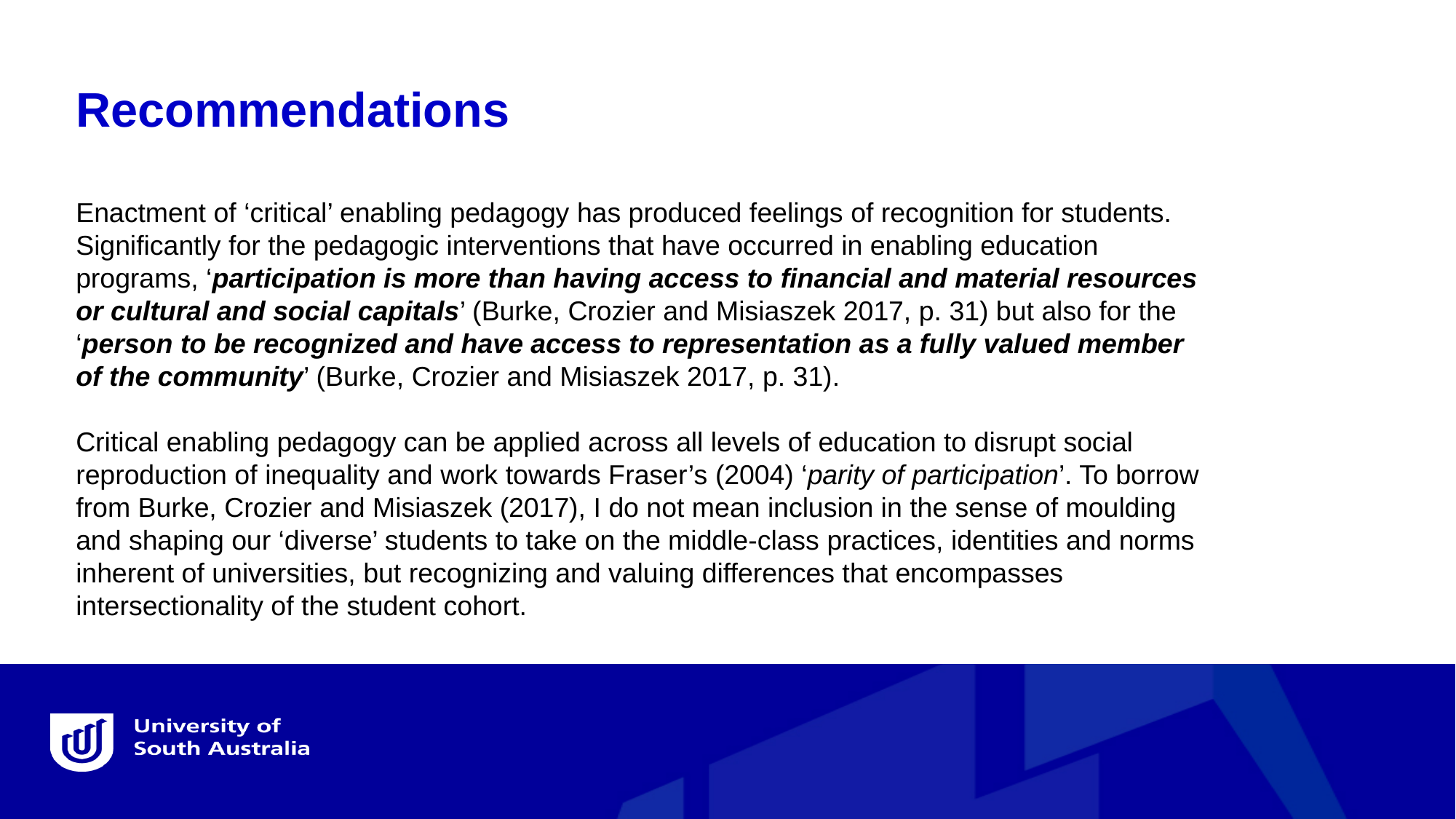

Recommendations

Enactment of ‘critical’ enabling pedagogy has produced feelings of recognition for students. Significantly for the pedagogic interventions that have occurred in enabling education programs, ‘participation is more than having access to financial and material resources or cultural and social capitals’ (Burke, Crozier and Misiaszek 2017, p. 31) but also for the ‘person to be recognized and have access to representation as a fully valued member of the community’ (Burke, Crozier and Misiaszek 2017, p. 31).

Critical enabling pedagogy can be applied across all levels of education to disrupt social reproduction of inequality and work towards Fraser’s (2004) ‘parity of participation’. To borrow from Burke, Crozier and Misiaszek (2017), I do not mean inclusion in the sense of moulding and shaping our ‘diverse’ students to take on the middle-class practices, identities and norms inherent of universities, but recognizing and valuing differences that encompasses intersectionality of the student cohort.